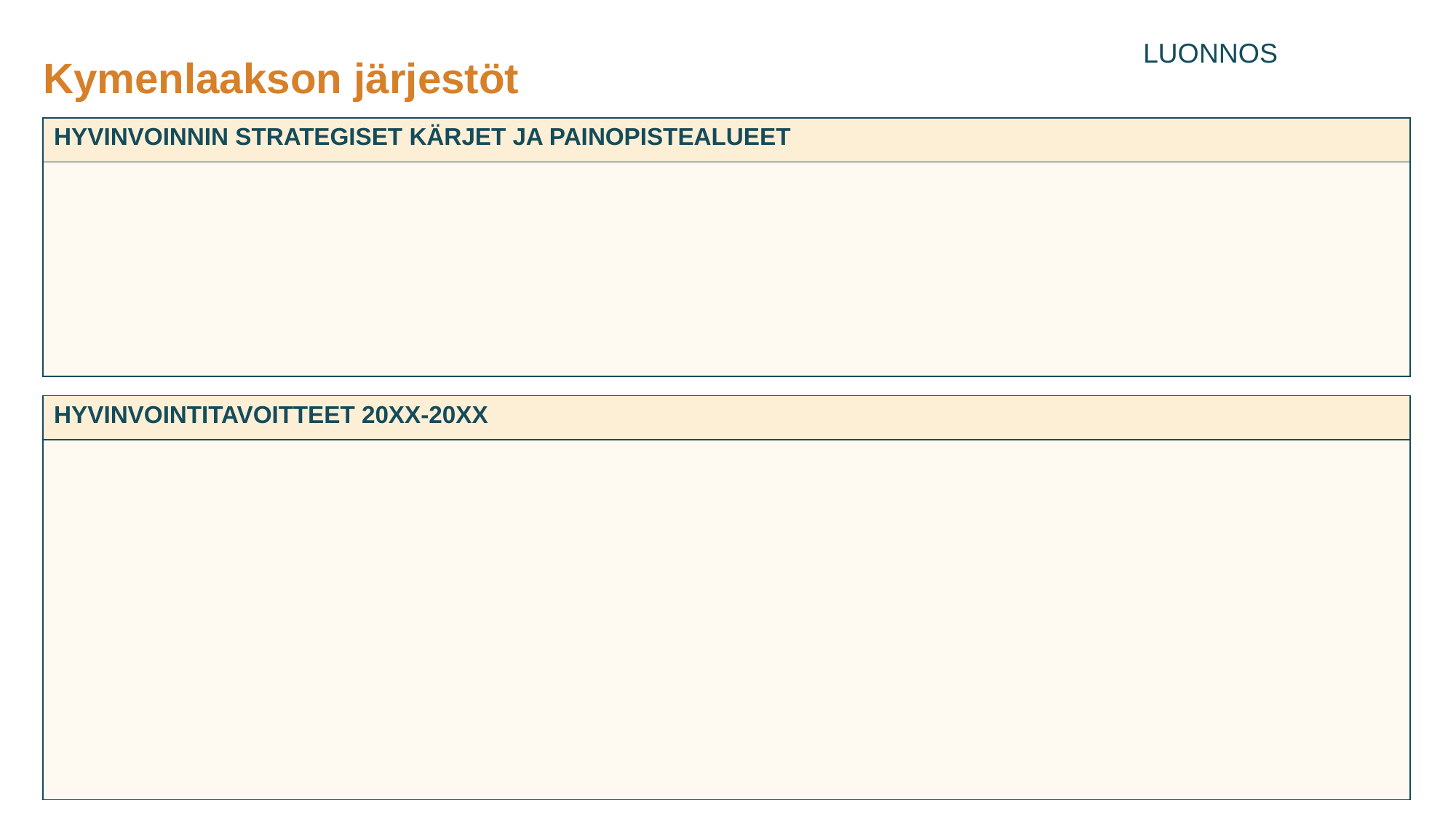

Kymenlaakson järjestöt
LUONNOS
| HYVINVOINNIN STRATEGISET KÄRJET JA PAINOPISTEALUEET |
| --- |
|  |
| HYVINVOINTITAVOITTEET 20XX-20XX |
| --- |
|  |